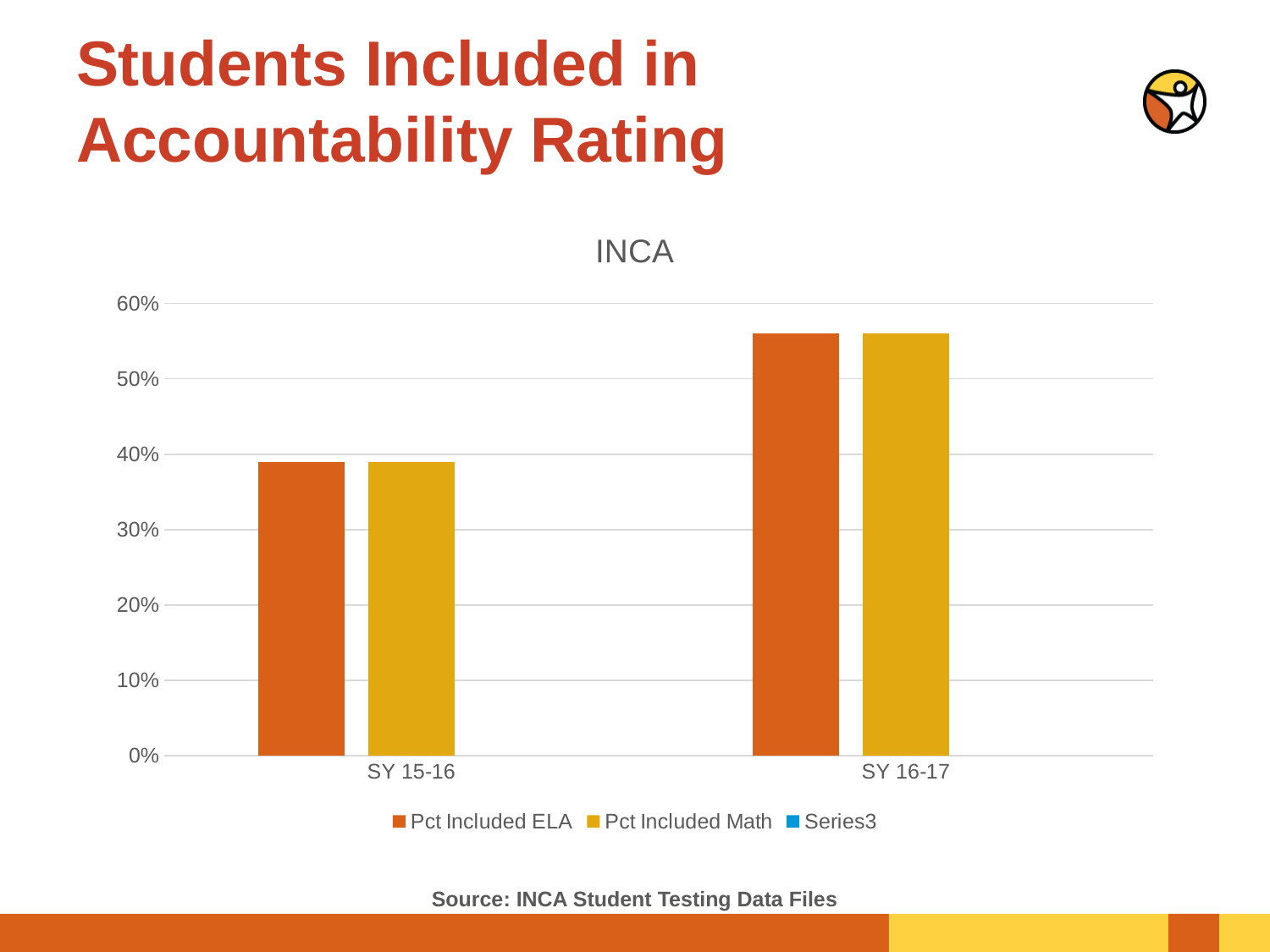

# Students Included in Accountability Rating

### Chart: INCA

| Category | Pct Included ELA | Pct Included Math |  |
|---|---|---|---|
| SY 15-16 | 0.39 | 0.39 | None |
| SY 16-17 | 0.56 | 0.56 | None |
Source: INCA Student Testing Data Files